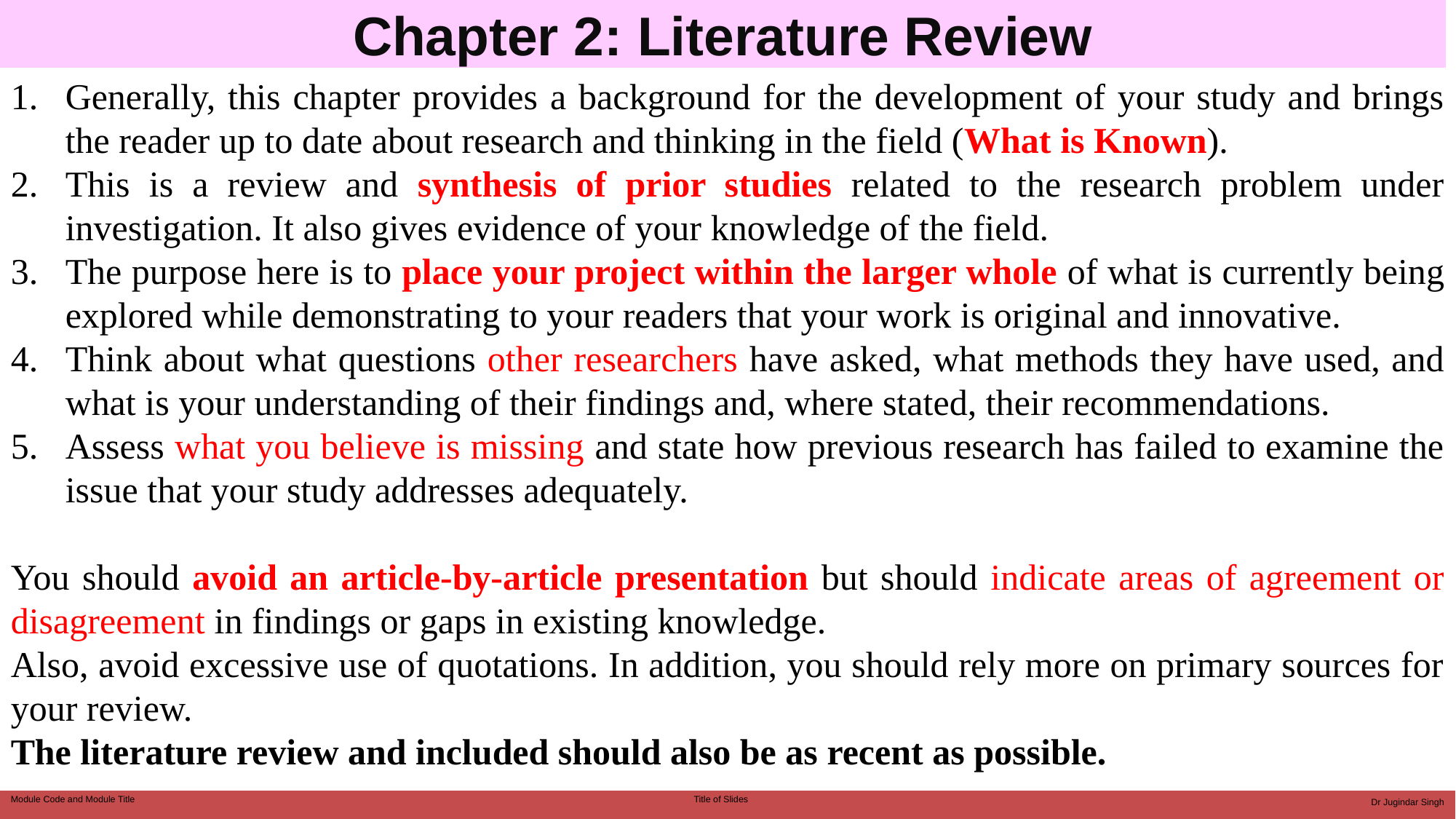

# Chapter 2: Literature Review
Generally, this chapter provides a background for the development of your study and brings the reader up to date about research and thinking in the field (What is Known).
This is a review and synthesis of prior studies related to the research problem under investigation. It also gives evidence of your knowledge of the field.
The purpose here is to place your project within the larger whole of what is currently being explored while demonstrating to your readers that your work is original and innovative.
Think about what questions other researchers have asked, what methods they have used, and what is your understanding of their findings and, where stated, their recommendations.
Assess what you believe is missing and state how previous research has failed to examine the issue that your study addresses adequately.

You should avoid an article-by-article presentation but should indicate areas of agreement or disagreement in findings or gaps in existing knowledge.
Also, avoid excessive use of quotations. In addition, you should rely more on primary sources for your review.
The literature review and included should also be as recent as possible.
Dr Jugindar Singh